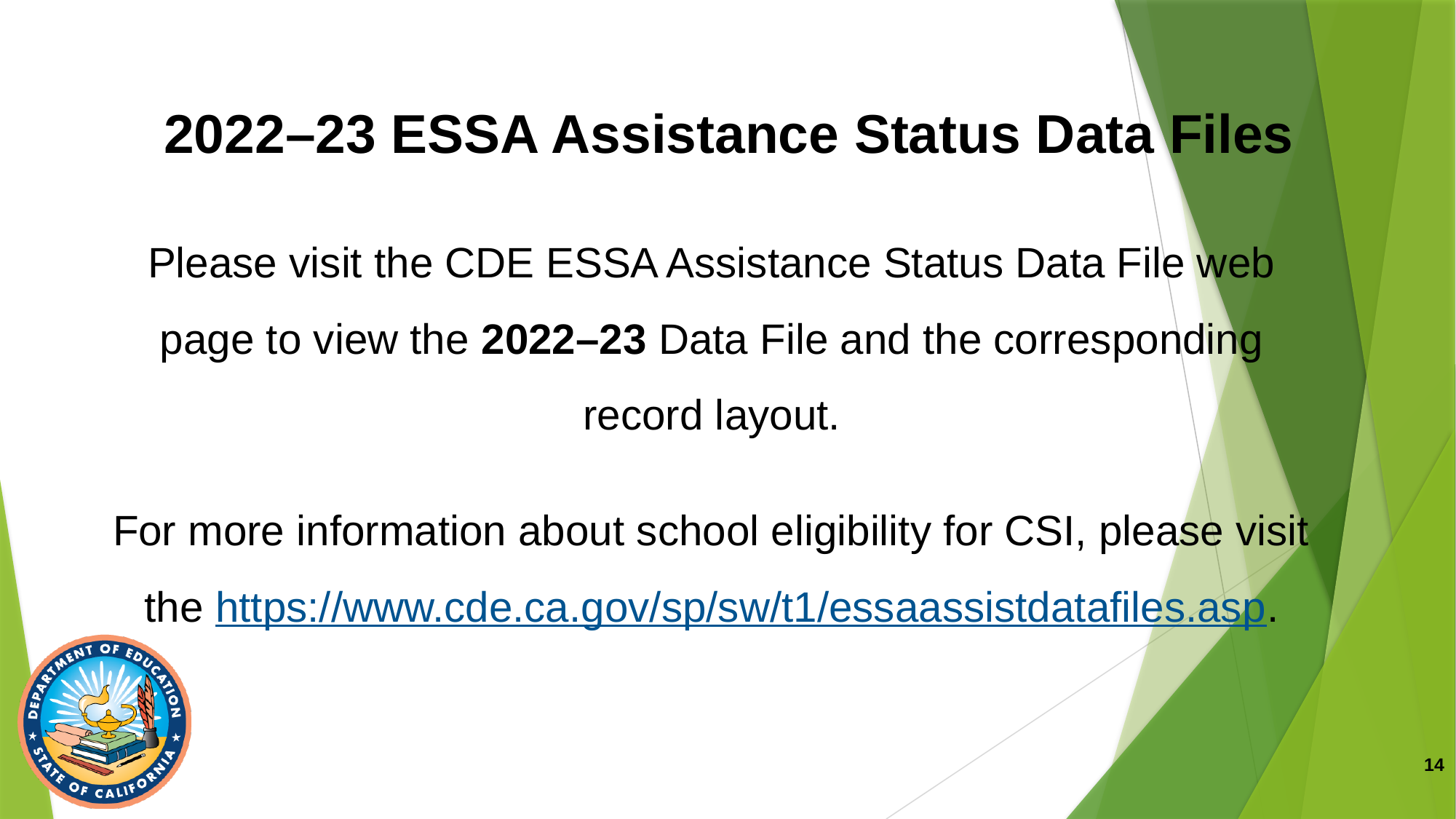

# 2022–23 ESSA Assistance Status Data Files
Please visit the CDE ESSA Assistance Status Data File web page to view the 2022–23 Data File and the corresponding record layout.
For more information about school eligibility for CSI, please visit the https://www.cde.ca.gov/sp/sw/t1/essaassistdatafiles.asp.
14